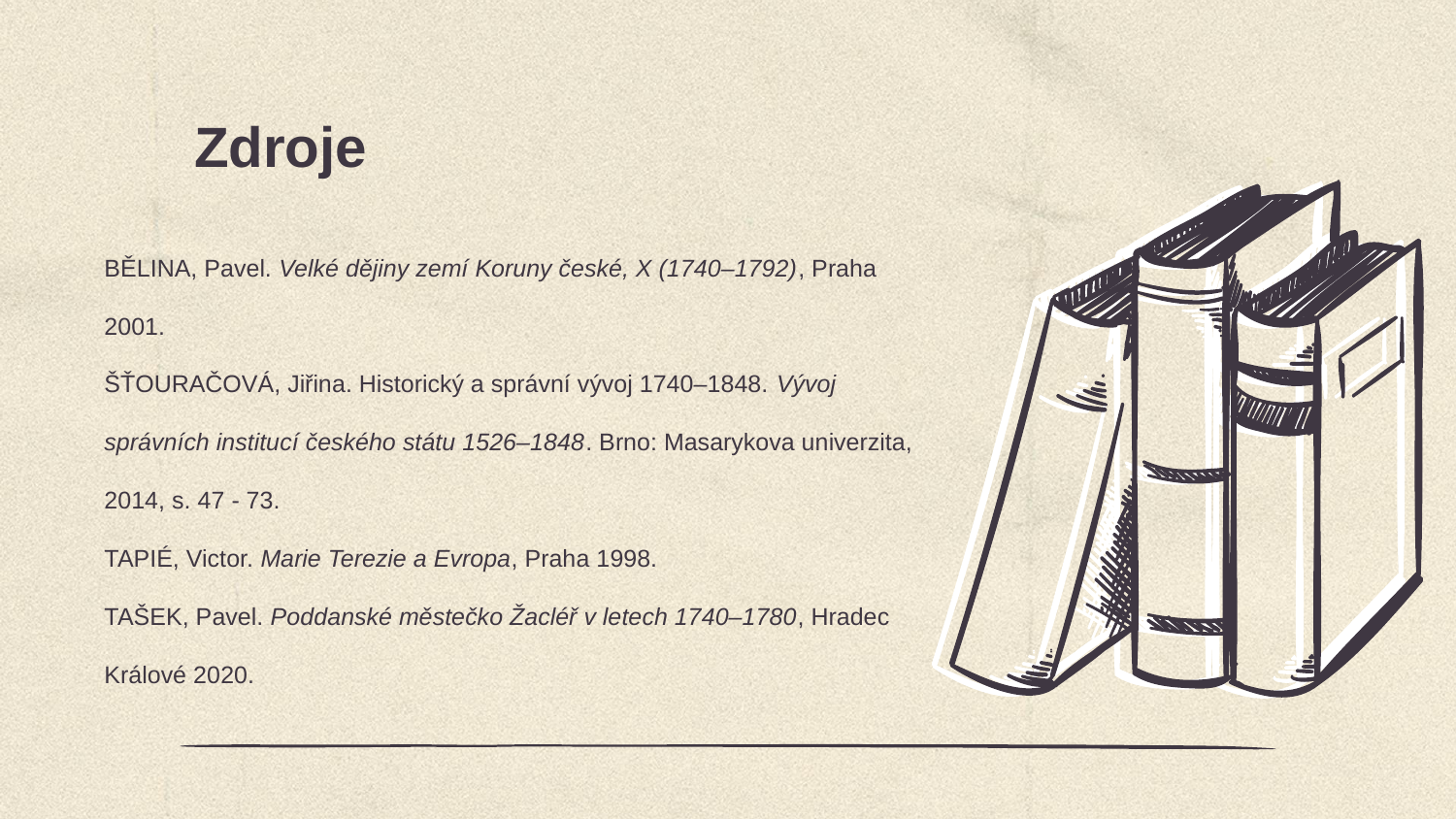

# Zdroje

	BĚLINA, Pavel. Velké dějiny zemí Koruny české, X (1740–1792), Praha 2001.
	ŠŤOURAČOVÁ, Jiřina. Historický a správní vývoj 1740–1848. Vývoj správních institucí českého státu 1526–1848. Brno: Masarykova univerzita, 2014, s. 47 - 73.
	TAPIÉ, Victor. Marie Terezie a Evropa, Praha 1998.
	TAŠEK, Pavel. Poddanské městečko Žacléř v letech 1740–1780, Hradec Králové 2020.